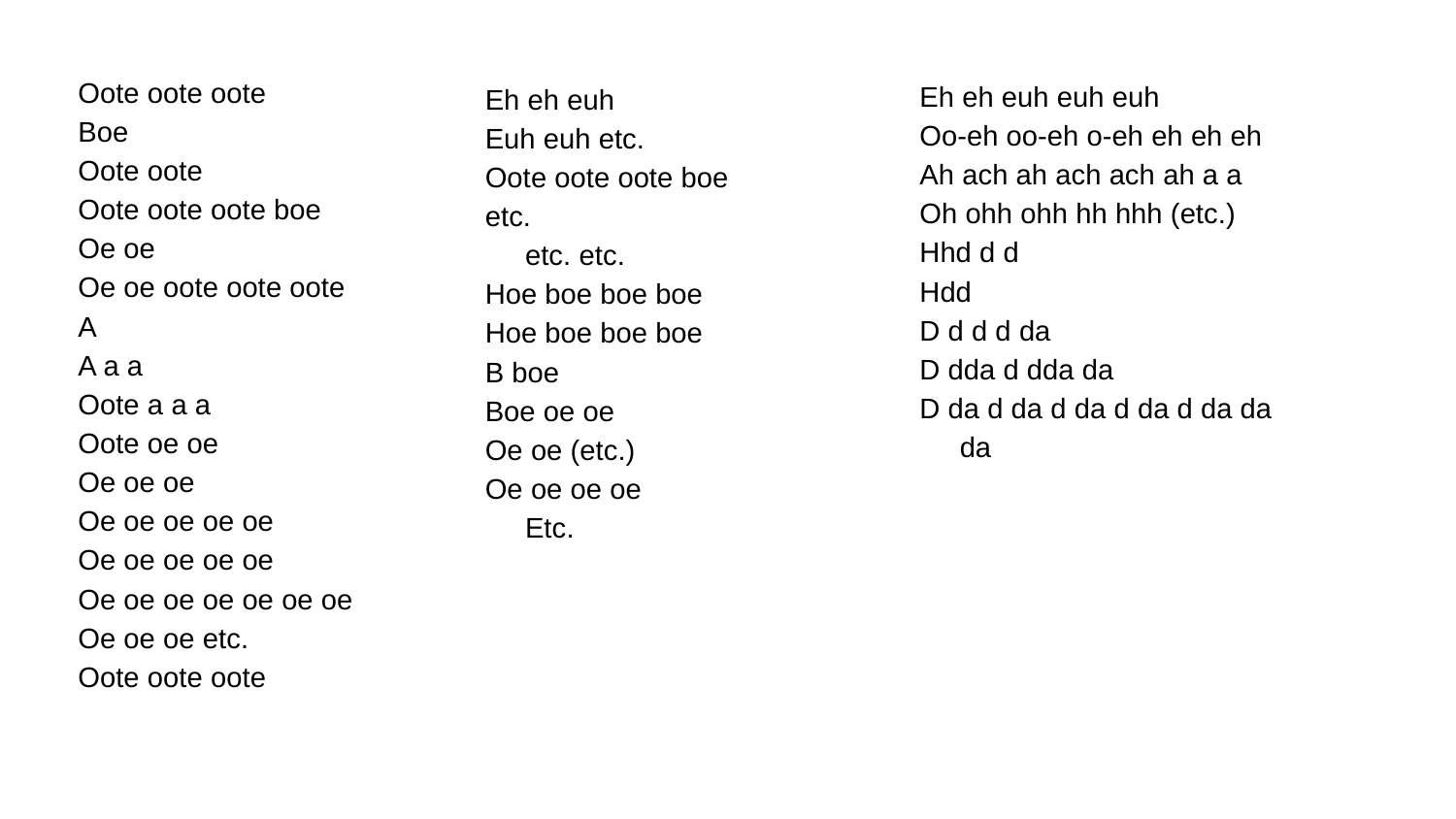

Eh eh euh euh euh
Oo-eh oo-eh o-eh eh eh eh
Ah ach ah ach ach ah a a
Oh ohh ohh hh hhh (etc.)
Hhd d d
Hdd
D d d d da
D dda d dda da
D da d da d da d da d da da
     da
Oote oote oote
Boe
Oote oote
Oote oote oote boe
Oe oe
Oe oe oote oote oote
A
A a a
Oote a a a
Oote oe oe
Oe oe oe
Oe oe oe oe oe
Oe oe oe oe oe
Oe oe oe oe oe oe oe
Oe oe oe etc.
Oote oote oote

Eh eh euh
Euh euh etc.
Oote oote oote boe
etc.
     etc. etc.
Hoe boe boe boe
Hoe boe boe boe
B boe
Boe oe oe
Oe oe (etc.)
Oe oe oe oe
     Etc.